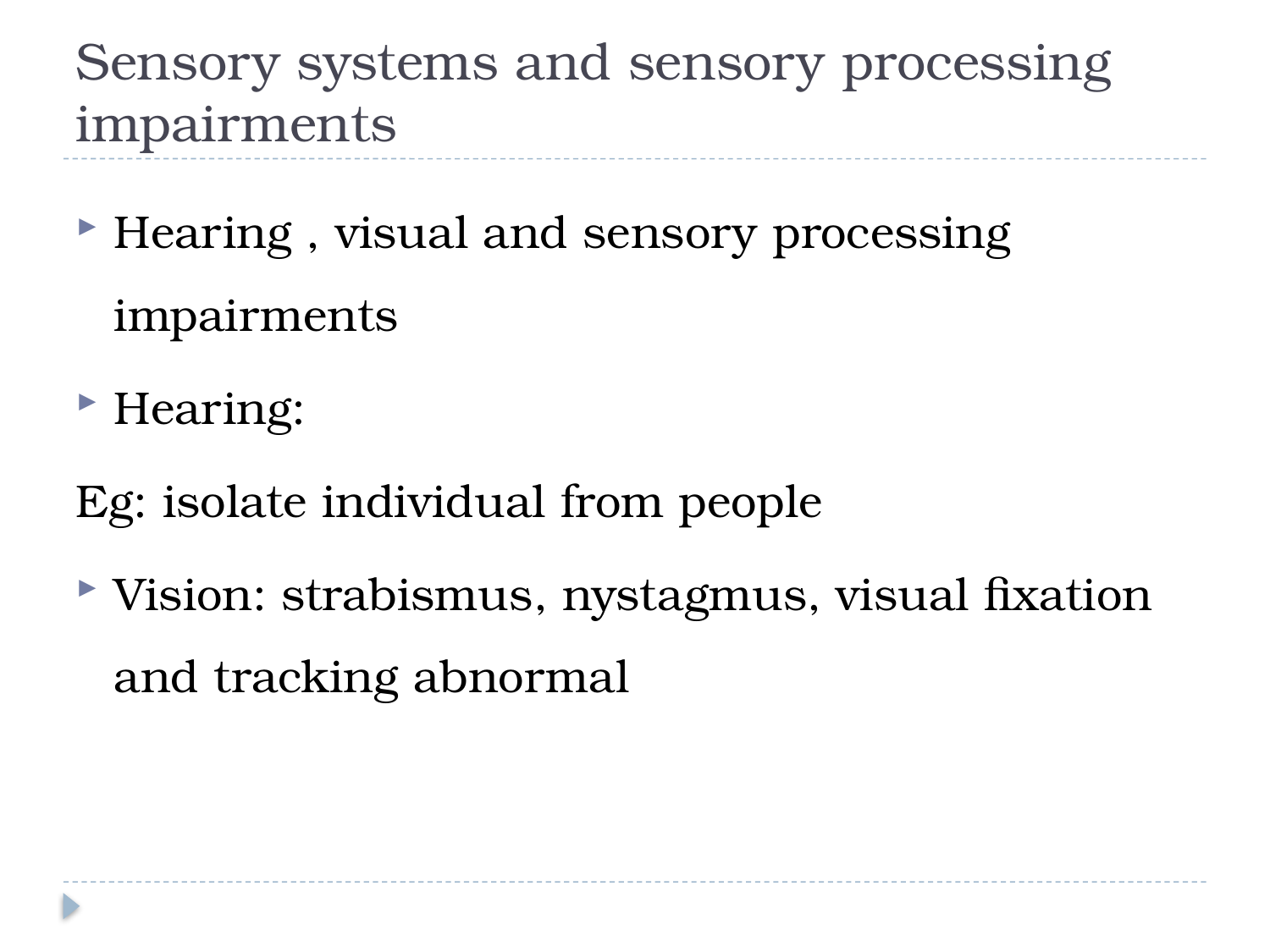

# Sensory systems and sensory processing impairments
Hearing , visual and sensory processing impairments
Hearing:
Eg: isolate individual from people
Vision: strabismus, nystagmus, visual fixation and tracking abnormal